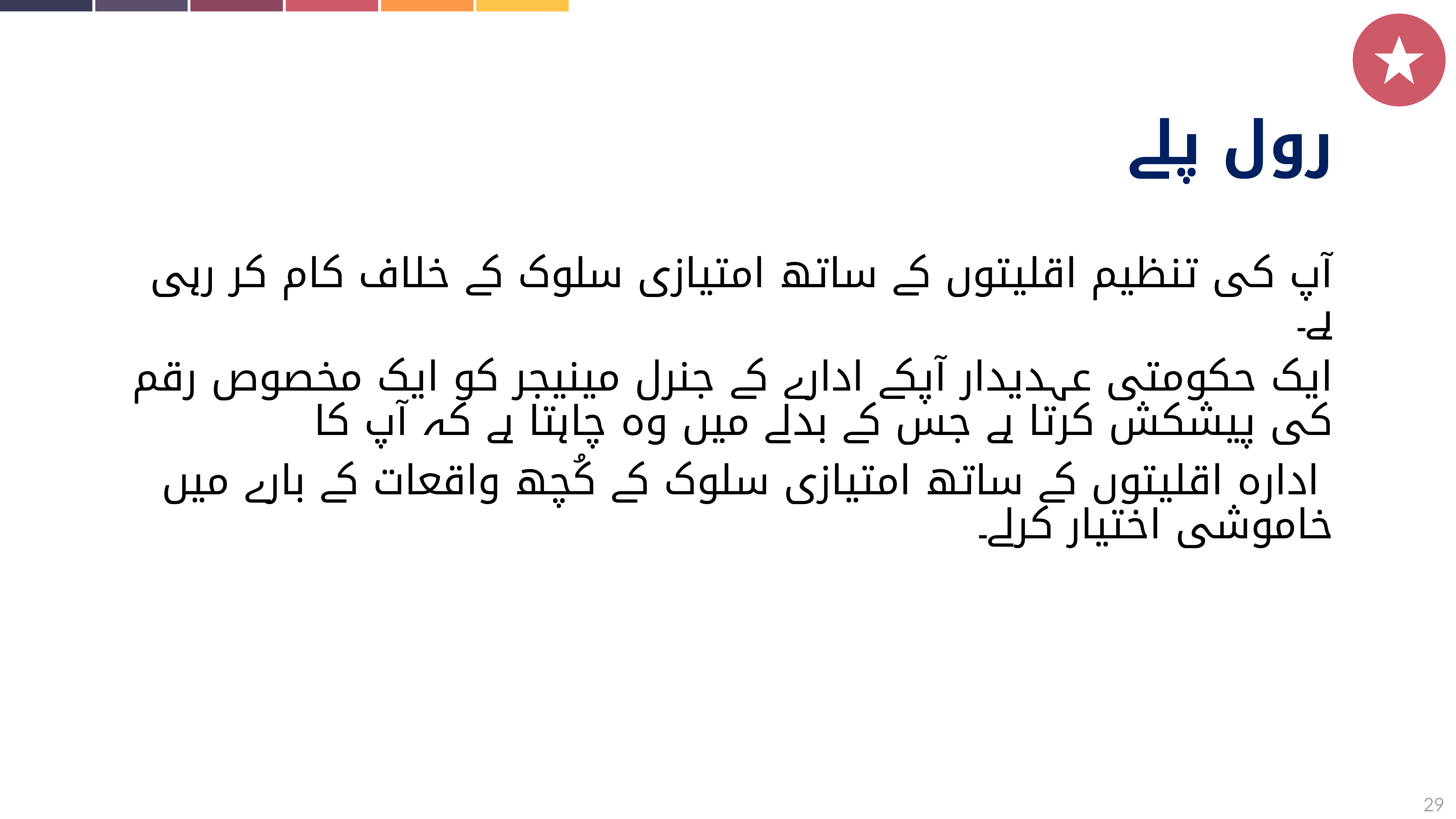

رول پلے

آپ کی تنظیم اقلیتوں کے ساتھ امتیازی سلوک کے خلاف کام کر رہی ہے۔
ایک حکومتی عہدیدار آپکے ادارے کے جنرل مینیجر کو ایک مخصوص رقم کی پیشکش کرتا ہے جس کے بدلے میں وہ چاہتا ہے کہ آپ کا
 ادارہ اقلیتوں کے ساتھ امتیازی سلوک کے کُچھ واقعات کے بارے میں خاموشی اختیار کرلے۔